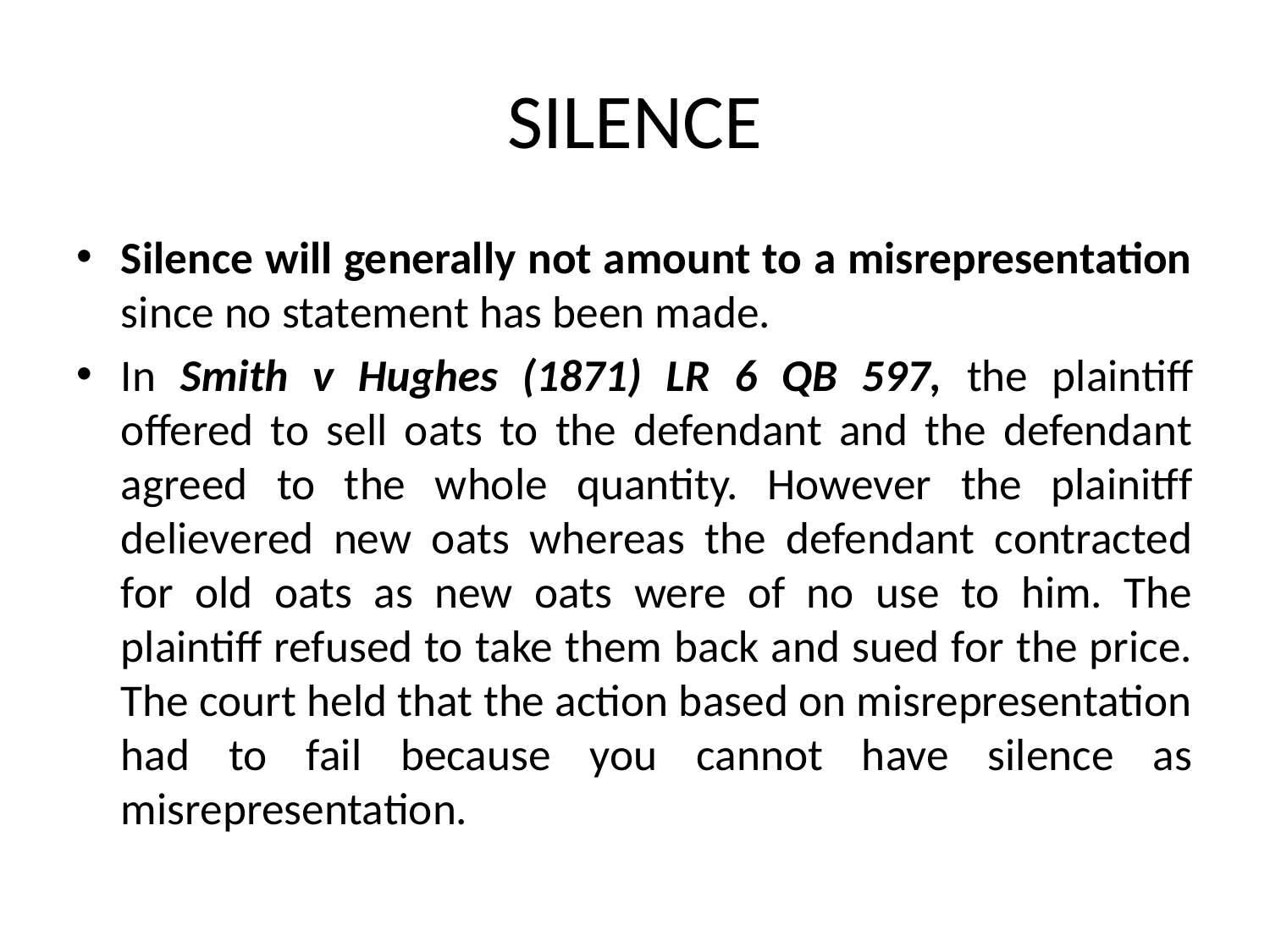

# SILENCE
Silence will generally not amount to a misrepresentation since no statement has been made.
In Smith v Hughes (1871) LR 6 QB 597, the plaintiff offered to sell oats to the defendant and the defendant agreed to the whole quantity. However the plainitff delievered new oats whereas the defendant contracted for old oats as new oats were of no use to him. The plaintiff refused to take them back and sued for the price. The court held that the action based on misrepresentation had to fail because you cannot have silence as misrepresentation.